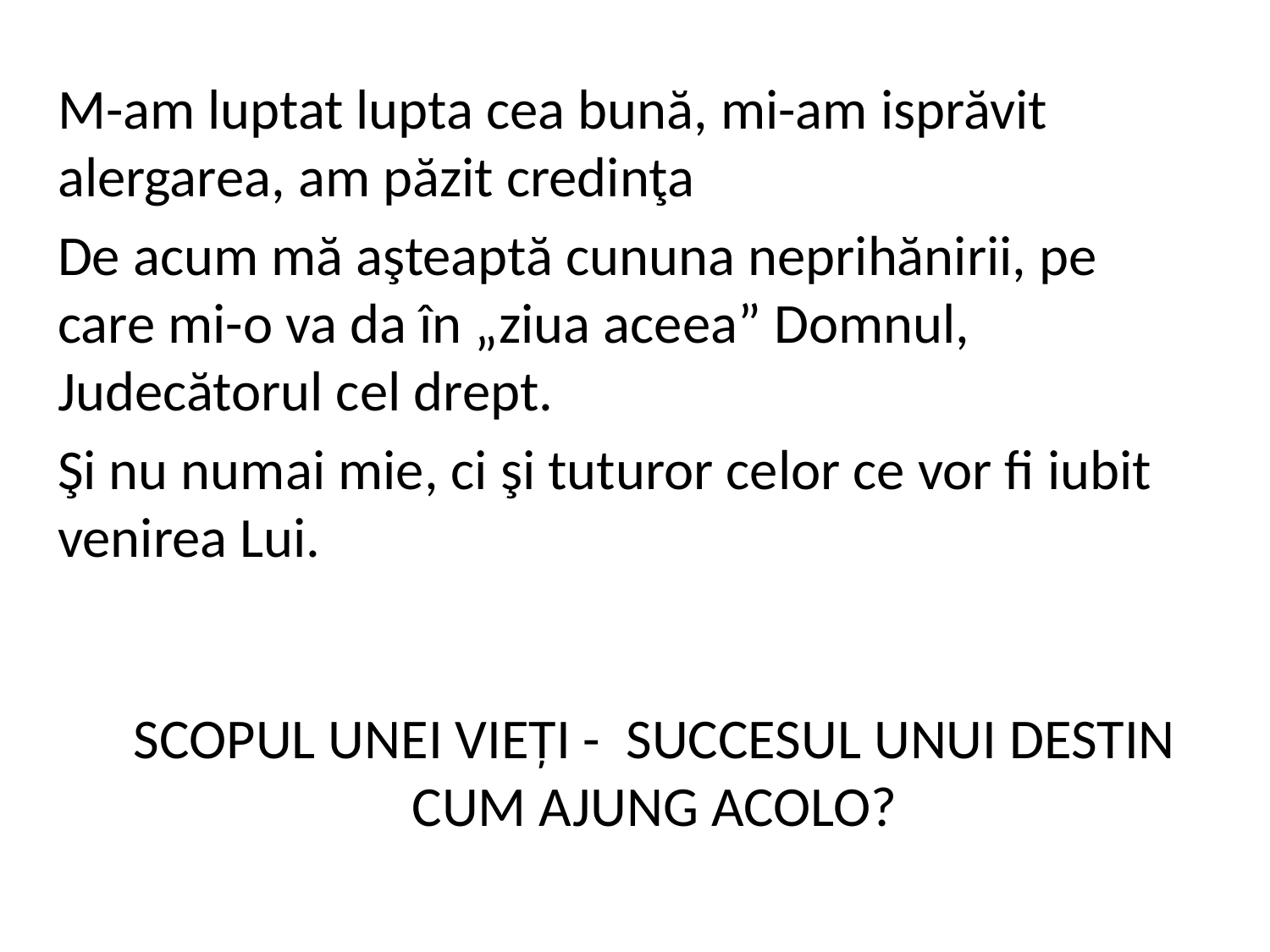

M-am luptat lupta cea bună, mi-am isprăvit alergarea, am păzit credinţa
De acum mă aşteaptă cununa neprihănirii, pe care mi-o va da în „ziua aceea” Domnul, Judecătorul cel drept.
Şi nu numai mie, ci şi tuturor celor ce vor fi iubit venirea Lui.
SCOPUL UNEI VIEȚI -  SUCCESUL UNUI DESTIN
CUM AJUNG ACOLO?